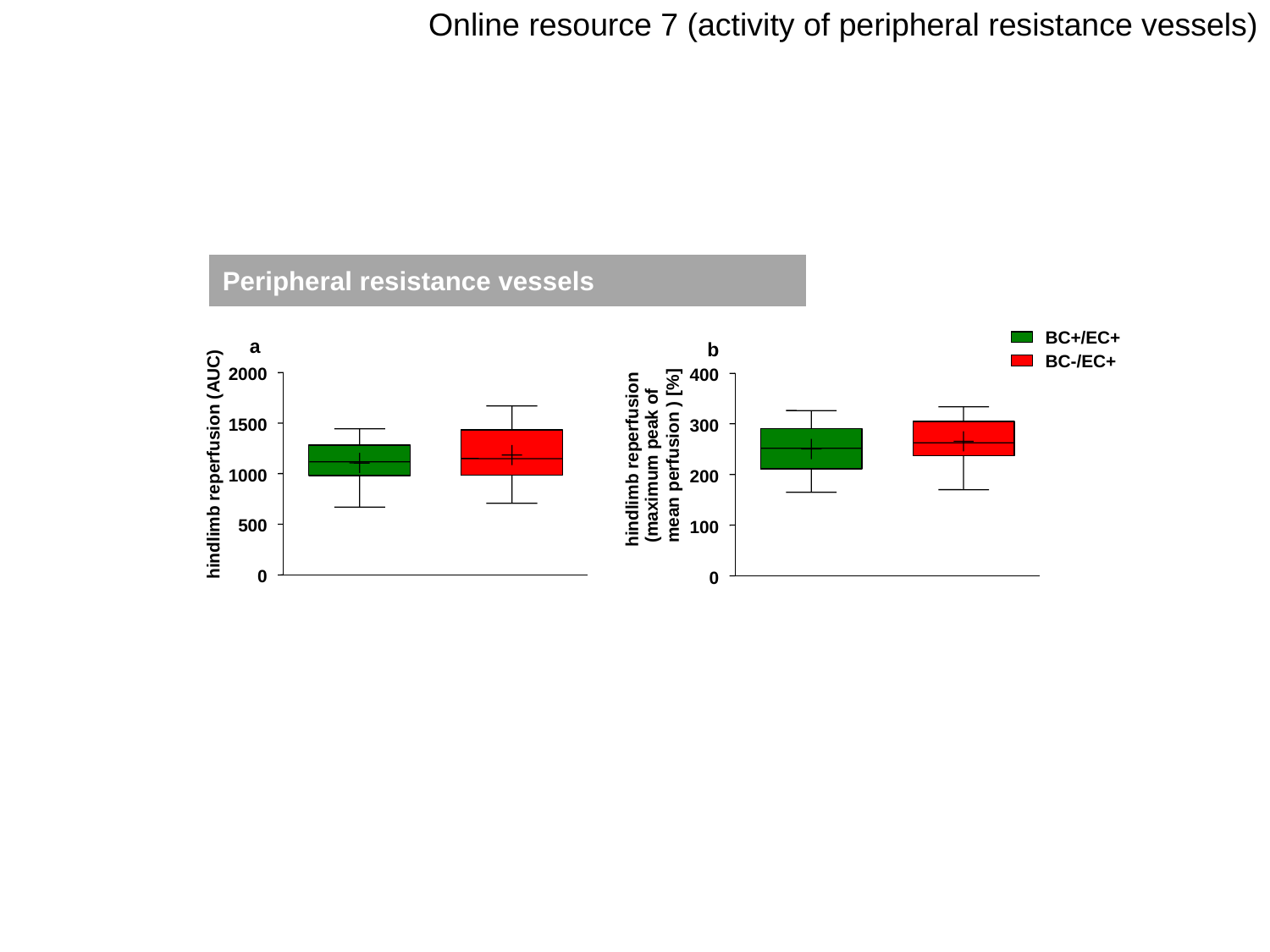

Online resource 7 (activity of peripheral resistance vessels)
Peripheral resistance vessels

a
2000

1500

hindlimb reperfusion (AUC)

1000

500

0

BC+/EC+

b
BC-/EC+

400

300

(maximum peak of
mean perfusion ) [%]

hindlimb reperfusion

200

100

0